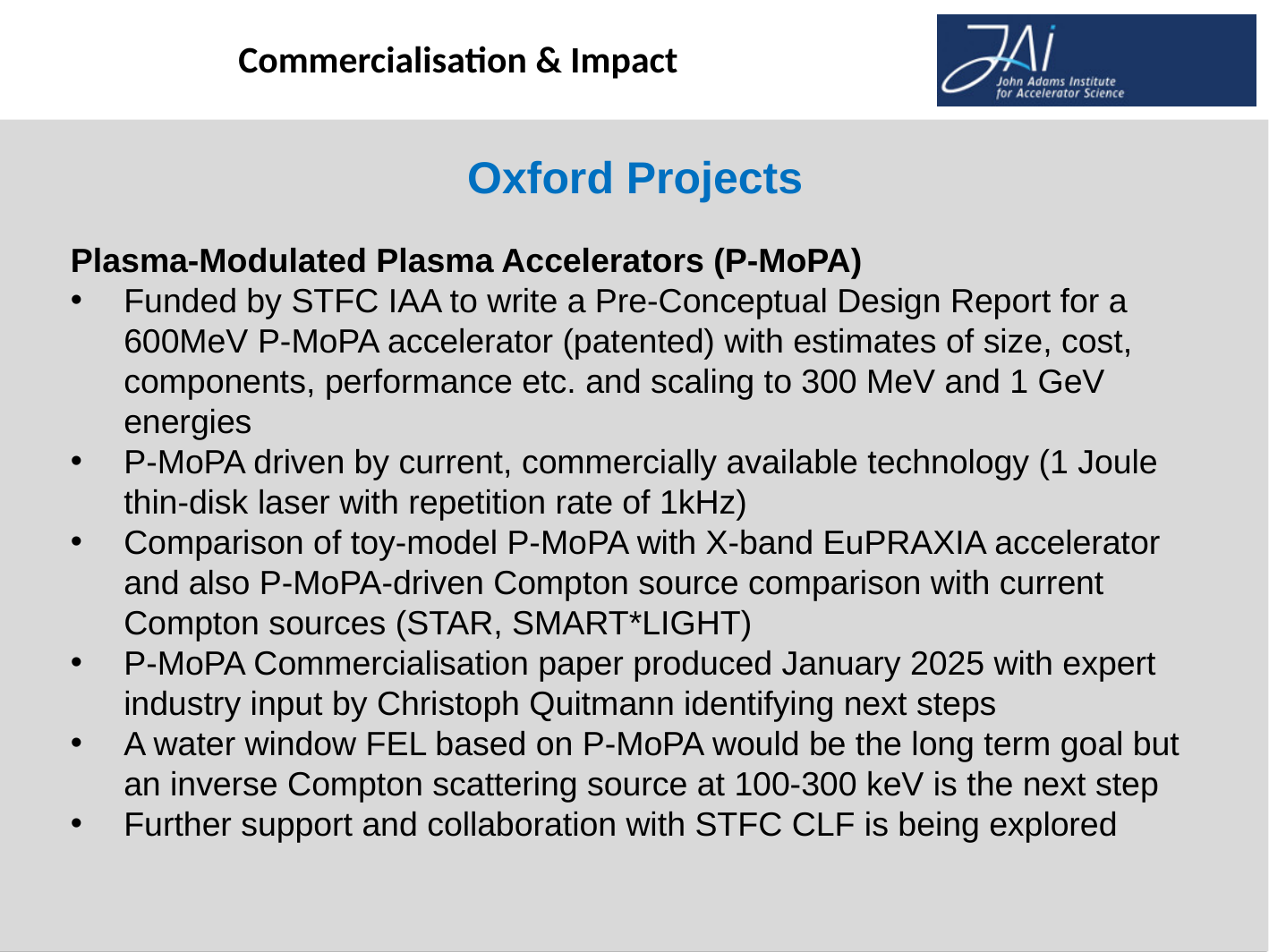

Oxford Projects

Plasma-Modulated Plasma Accelerators (P-MoPA)
Funded by STFC IAA to write a Pre-Conceptual Design Report for a 600MeV P-MoPA accelerator (patented) with estimates of size, cost, components, performance etc. and scaling to 300 MeV and 1 GeV energies
P-MoPA driven by current, commercially available technology (1 Joule thin-disk laser with repetition rate of 1kHz)
Comparison of toy-model P-MoPA with X-band EuPRAXIA accelerator and also P-MoPA-driven Compton source comparison with current Compton sources (STAR, SMART*LIGHT)
P-MoPA Commercialisation paper produced January 2025 with expert industry input by Christoph Quitmann identifying next steps
A water window FEL based on P-MoPA would be the long term goal but an inverse Compton scattering source at 100-300 keV is the next step
Further support and collaboration with STFC CLF is being explored